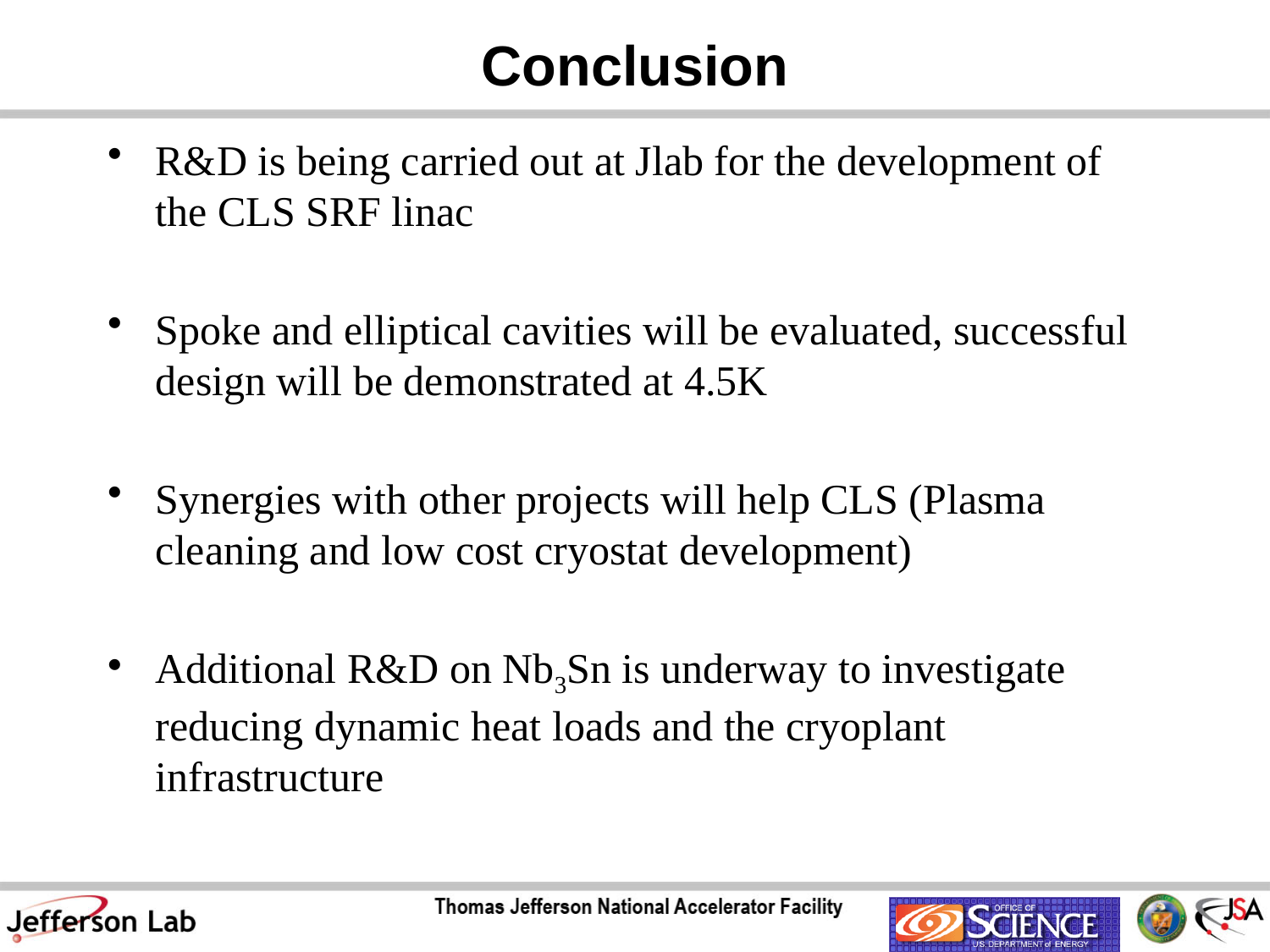

# Conclusion
R&D is being carried out at Jlab for the development of the CLS SRF linac

Spoke and elliptical cavities will be evaluated, successful design will be demonstrated at 4.5K

Synergies with other projects will help CLS (Plasma cleaning and low cost cryostat development)

Additional R&D on Nb3Sn is underway to investigate reducing dynamic heat loads and the cryoplant infrastructure